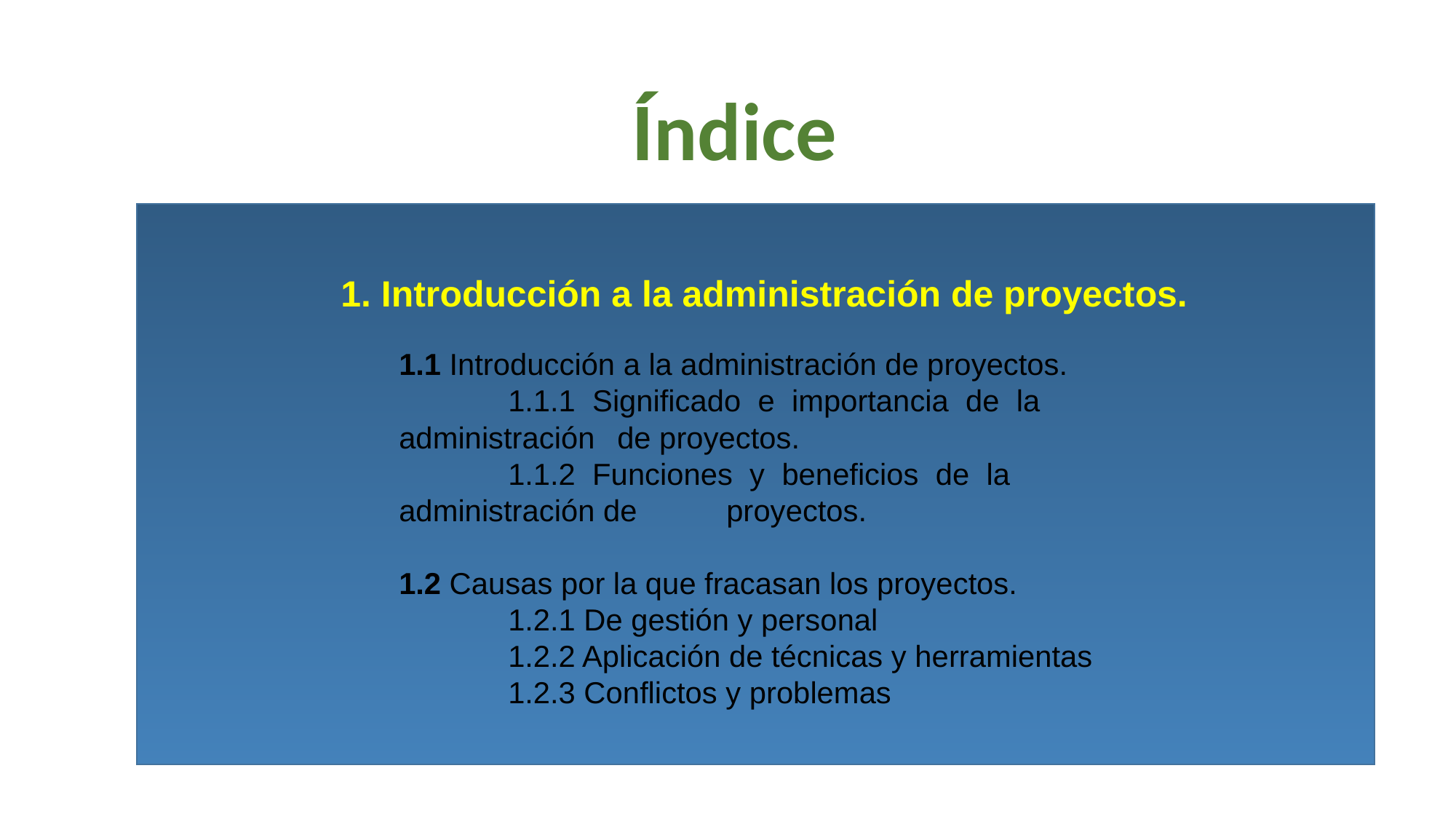

Índice

1. Introducción a la administración de proyectos.
1.1 Introducción a la administración de proyectos.
	1.1.1 Significado e importancia de la 	administración 	de proyectos.
	1.1.2 Funciones y beneficios de la 	administración de 	proyectos.

1.2 Causas por la que fracasan los proyectos.
	1.2.1 De gestión y personal
	1.2.2 Aplicación de técnicas y herramientas
	1.2.3 Conflictos y problemas